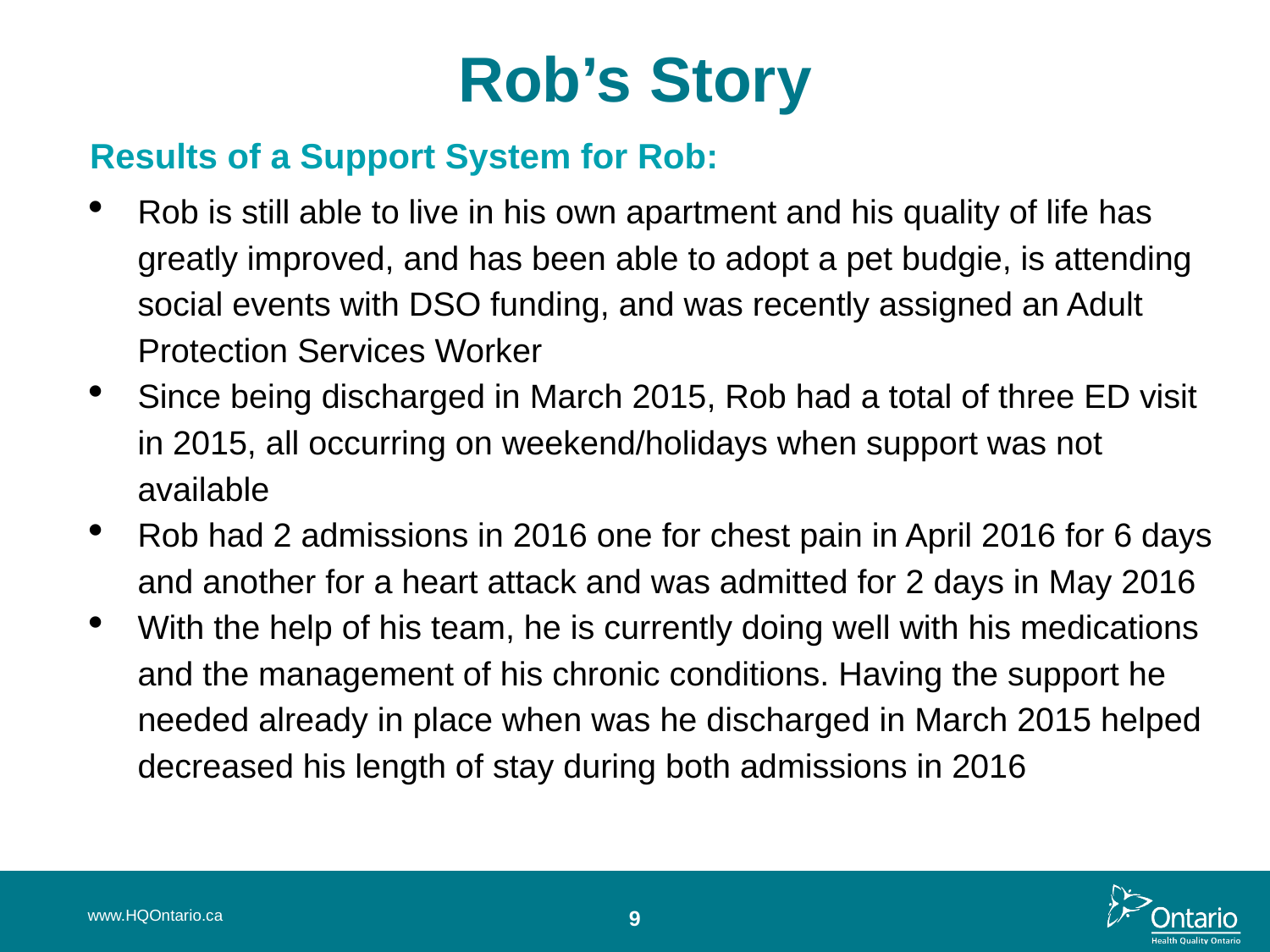

# Rob’s Story
Results of a Support System for Rob:
Rob is still able to live in his own apartment and his quality of life has greatly improved, and has been able to adopt a pet budgie, is attending social events with DSO funding, and was recently assigned an Adult Protection Services Worker
Since being discharged in March 2015, Rob had a total of three ED visit in 2015, all occurring on weekend/holidays when support was not available
Rob had 2 admissions in 2016 one for chest pain in April 2016 for 6 days and another for a heart attack and was admitted for 2 days in May 2016
With the help of his team, he is currently doing well with his medications and the management of his chronic conditions. Having the support he needed already in place when was he discharged in March 2015 helped decreased his length of stay during both admissions in 2016
www.HQOntario.ca